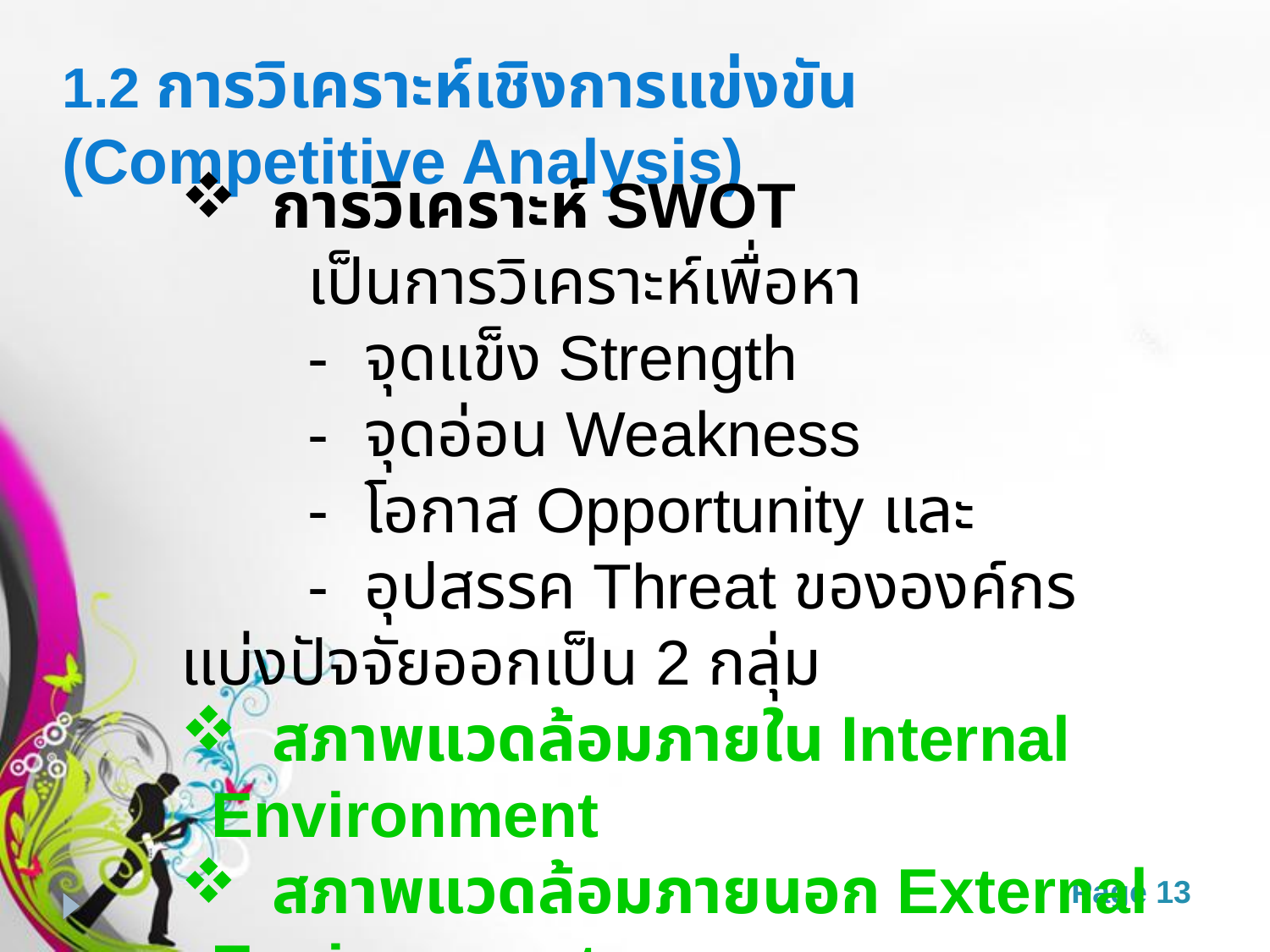

# 1.2 การวิเคราะห์เชิงการแข่งขัน (Competitive Analysis)
  การวิเคราะห์ SWOT
	เป็นการวิเคราะห์เพื่อหา
	-  จุดแข็ง Strength
	-  จุดอ่อน Weakness
	-  โอกาส Opportunity และ
	-  อุปสรรค Threat ขององค์กร
แบ่งปัจจัยออกเป็น 2 กลุ่ม
  สภาพแวดล้อมภายใน Internal Environment
  สภาพแวดล้อมภายนอก External Environment